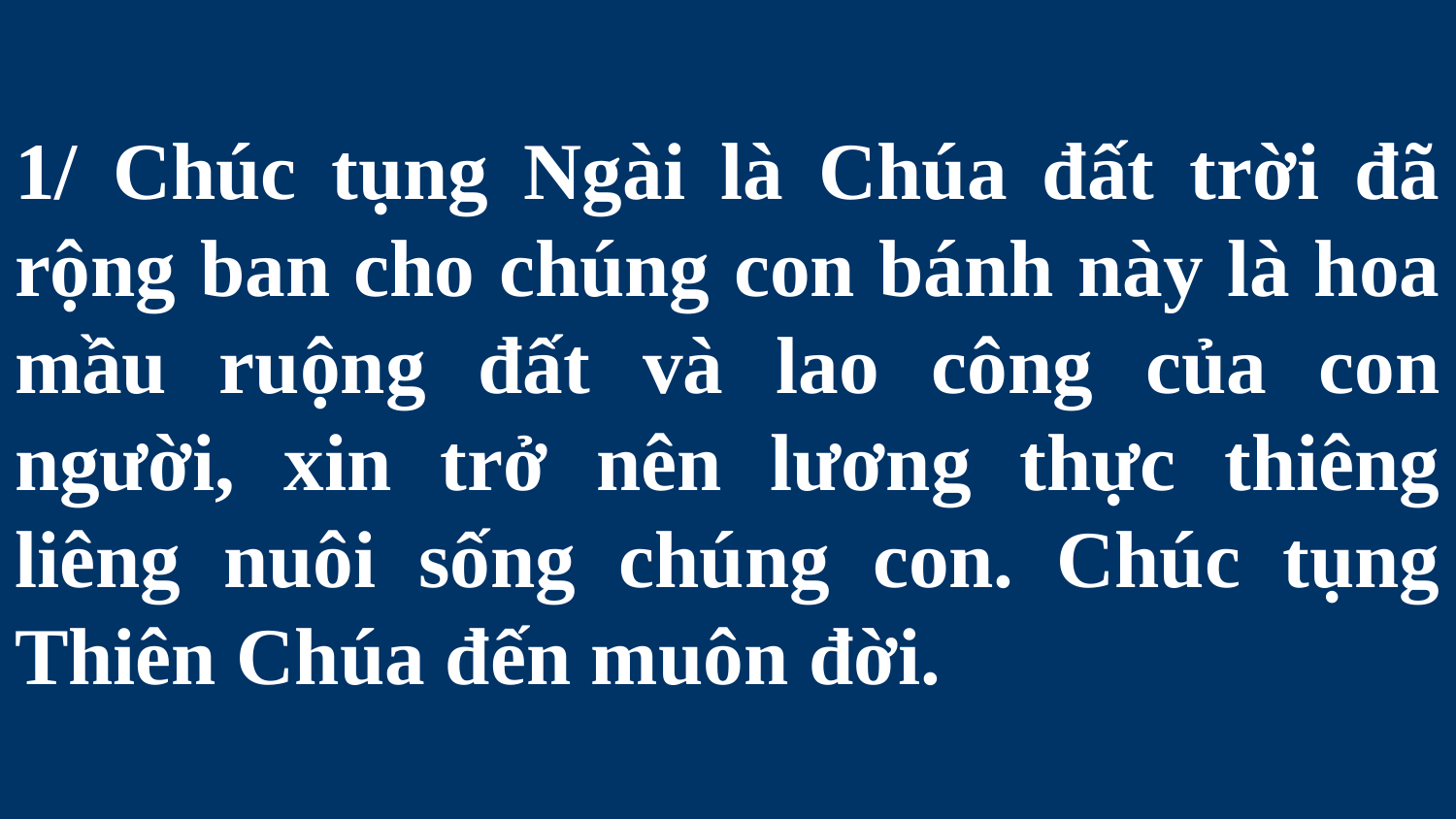

# 1/ Chúc tụng Ngài là Chúa đất trời đã rộng ban cho chúng con bánh này là hoa mầu ruộng đất và lao công của con người, xin trở nên lương thực thiêng liêng nuôi sống chúng con. Chúc tụng Thiên Chúa đến muôn đời.